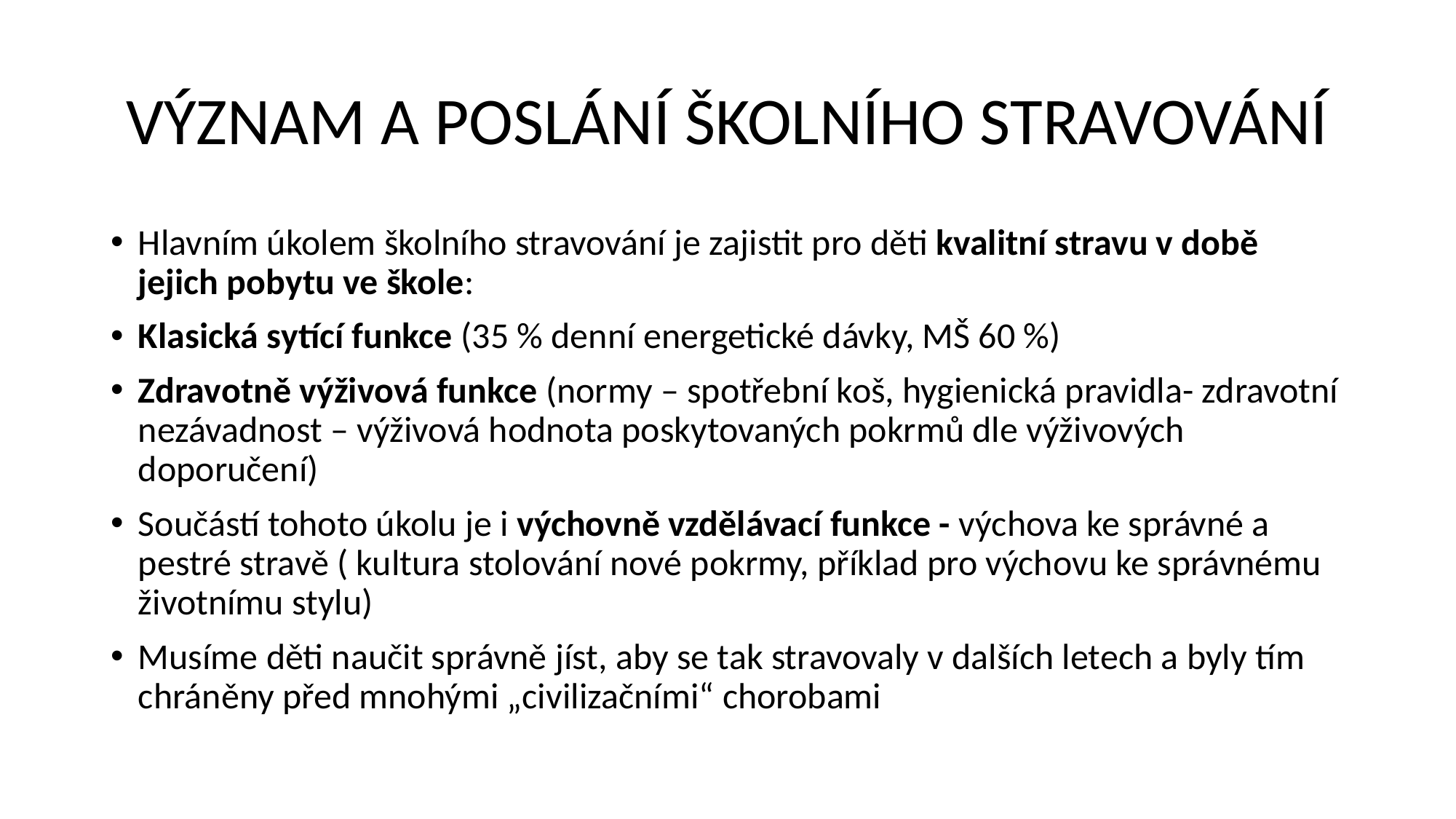

# VÝZNAM A POSLÁNÍ ŠKOLNÍHO STRAVOVÁNÍ
Hlavním úkolem školního stravování je zajistit pro děti kvalitní stravu v době jejich pobytu ve škole:
Klasická sytící funkce (35 % denní energetické dávky, MŠ 60 %)
Zdravotně výživová funkce (normy – spotřební koš, hygienická pravidla- zdravotní nezávadnost – výživová hodnota poskytovaných pokrmů dle výživových doporučení)
Součástí tohoto úkolu je i výchovně vzdělávací funkce - výchova ke správné a pestré stravě ( kultura stolování nové pokrmy, příklad pro výchovu ke správnému životnímu stylu)
Musíme děti naučit správně jíst, aby se tak stravovaly v dalších letech a byly tím chráněny před mnohými „civilizačními“ chorobami